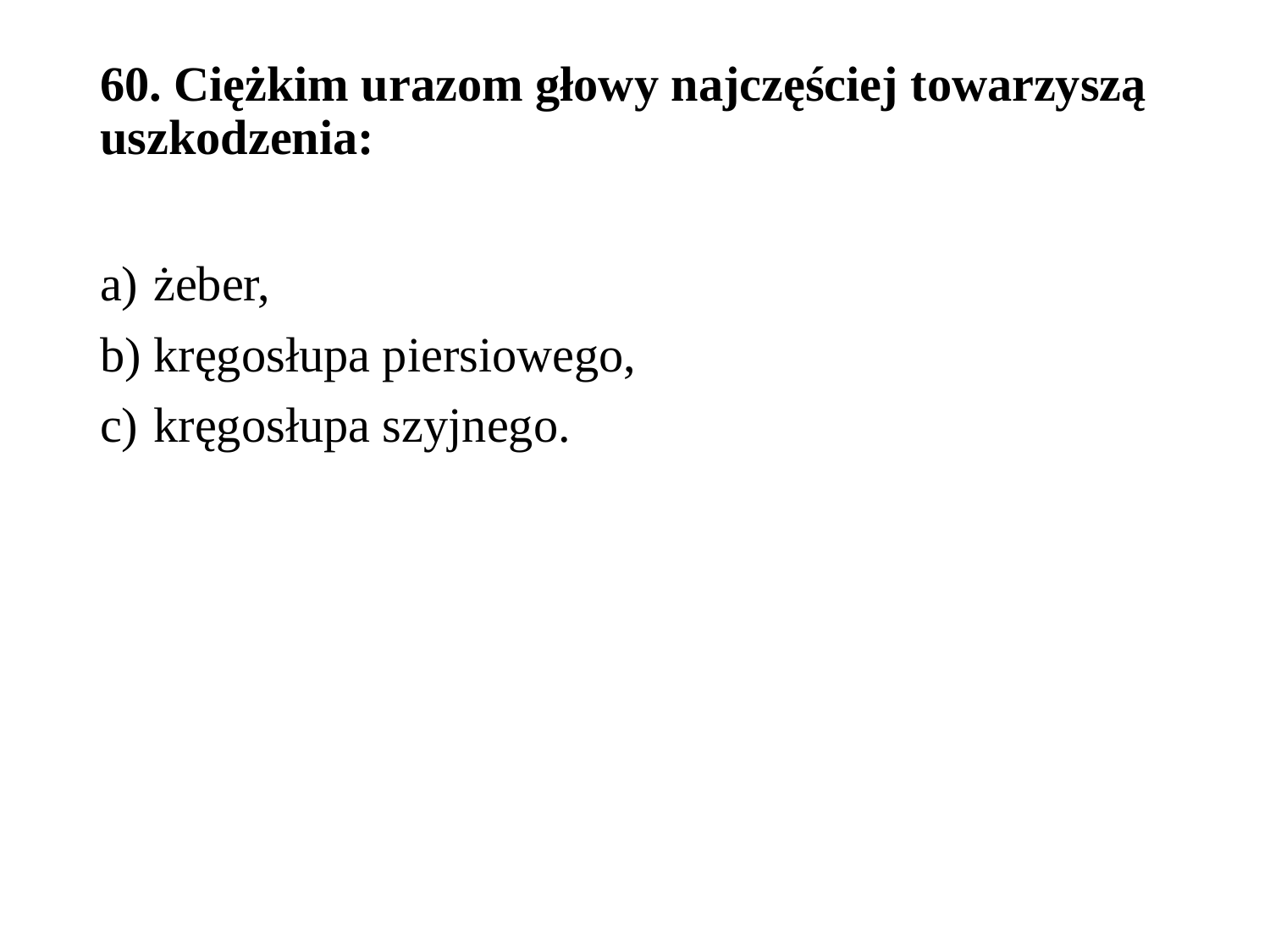

# 60. Ciężkim urazom głowy najczęściej towarzyszą uszkodzenia:
żeber,
kręgosłupa piersiowego,
kręgosłupa szyjnego.